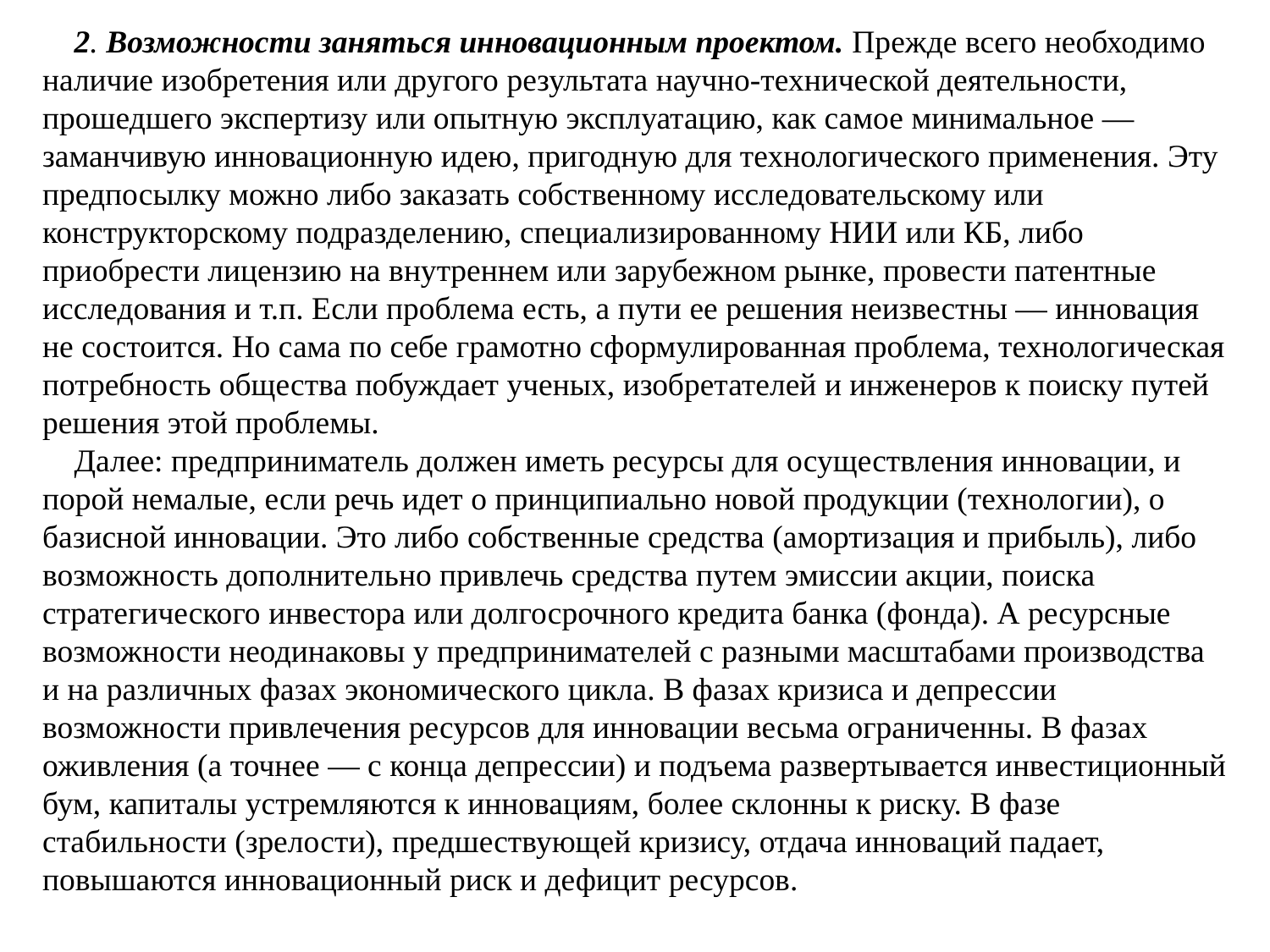

2. Возможности заняться инновационным проектом. Прежде всего необходимо наличие изобретения или другого результата научно-технической деятельности, прошедшего экспертизу или опытную эксплуатацию, как самое минимальное — заманчивую инновационную идею, пригодную для технологического применения. Эту предпосылку можно либо заказать собственному исследовательскому или конструкторскому подразделению, специализированному НИИ или КБ, либо приобрести лицензию на внутреннем или зарубежном рынке, провести патентные исследования и т.п. Если проблема есть, а пути ее решения неизвестны — инновация не состоится. Но сама по себе грамотно сформулированная проблема, технологическая потребность общества побуждает ученых, изобретателей и инженеров к поиску путей решения этой проблемы.
Далее: предприниматель должен иметь ресурсы для осуществления инновации, и порой немалые, если речь идет о принципиально новой продукции (технологии), о базисной инновации. Это либо собственные средства (амортизация и прибыль), либо возможность дополнительно привлечь средства путем эмиссии акции, поиска стратегического инвестора или долгосрочного кредита банка (фонда). А ресурсные возможности неодинаковы у предпринимателей с разными масштабами производства и на различных фазах экономического цикла. В фазах кризиса и депрессии возможности привлечения ресурсов для инновации весьма ограниченны. В фазах оживления (а точнее — с конца депрессии) и подъема развертывается инвестиционный бум, капиталы устремляются к инновациям, более склонны к риску. В фазе стабильности (зрелости), предшествующей кризису, отдача инноваций падает, повышаются инновационный риск и дефицит ресурсов.